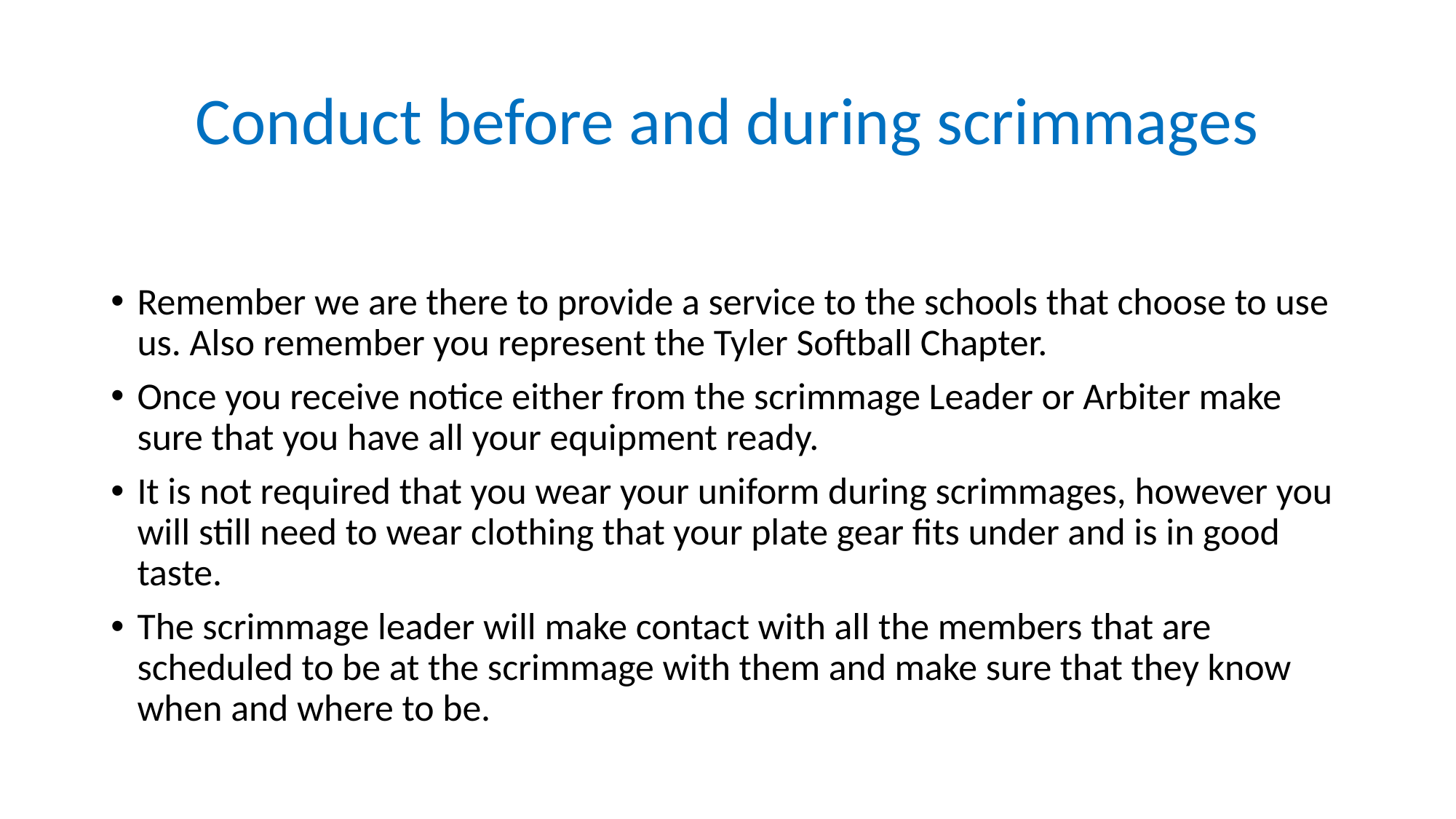

# Conduct before and during scrimmages

Remember we are there to provide a service to the schools that choose to use us. Also remember you represent the Tyler Softball Chapter.
Once you receive notice either from the scrimmage Leader or Arbiter make sure that you have all your equipment ready.
It is not required that you wear your uniform during scrimmages, however you will still need to wear clothing that your plate gear fits under and is in good taste.
The scrimmage leader will make contact with all the members that are scheduled to be at the scrimmage with them and make sure that they know when and where to be.